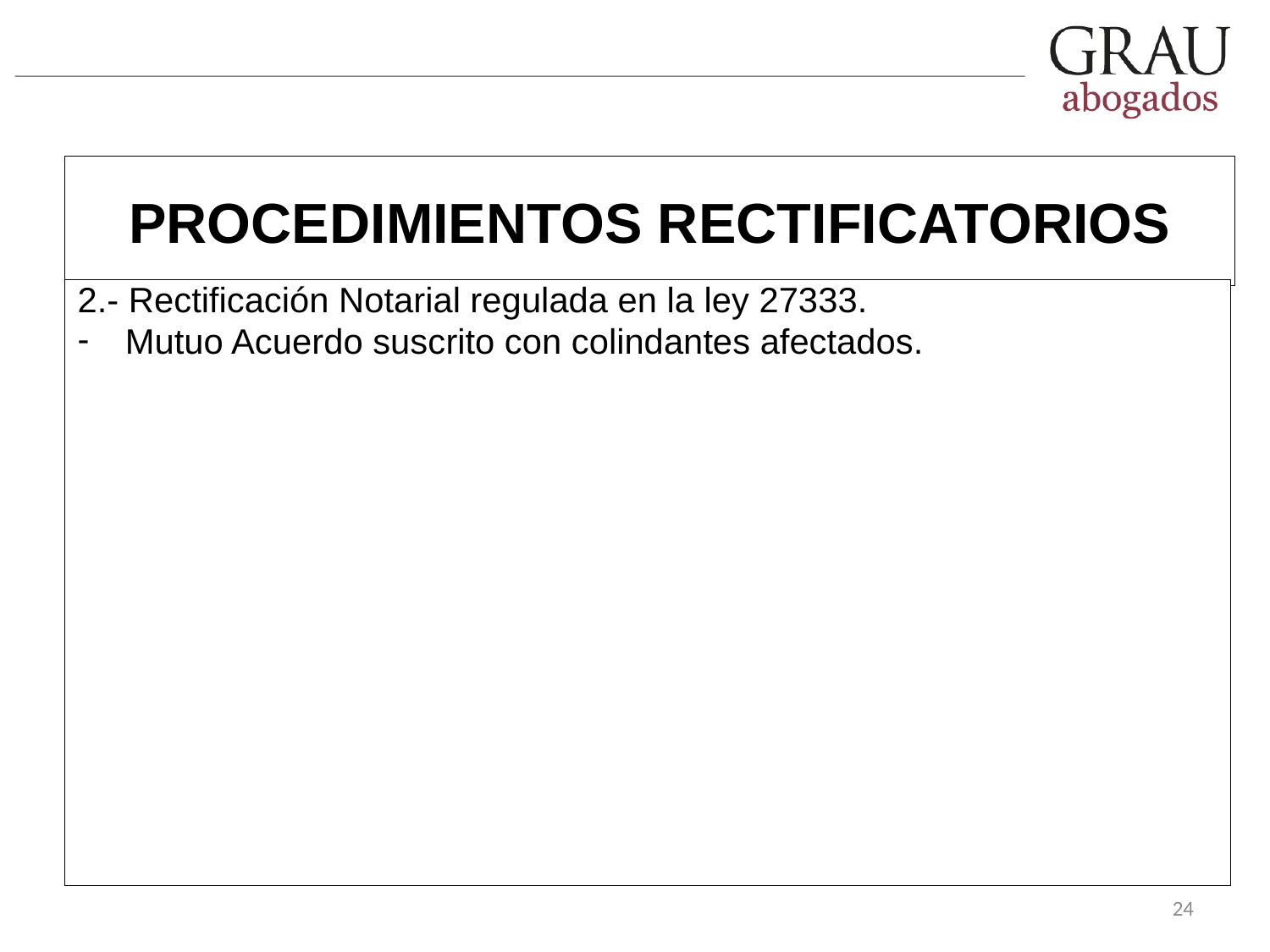

PROCEDIMIENTOS RECTIFICATORIOS
2.- Rectificación Notarial regulada en la ley 27333.
Mutuo Acuerdo suscrito con colindantes afectados.

24